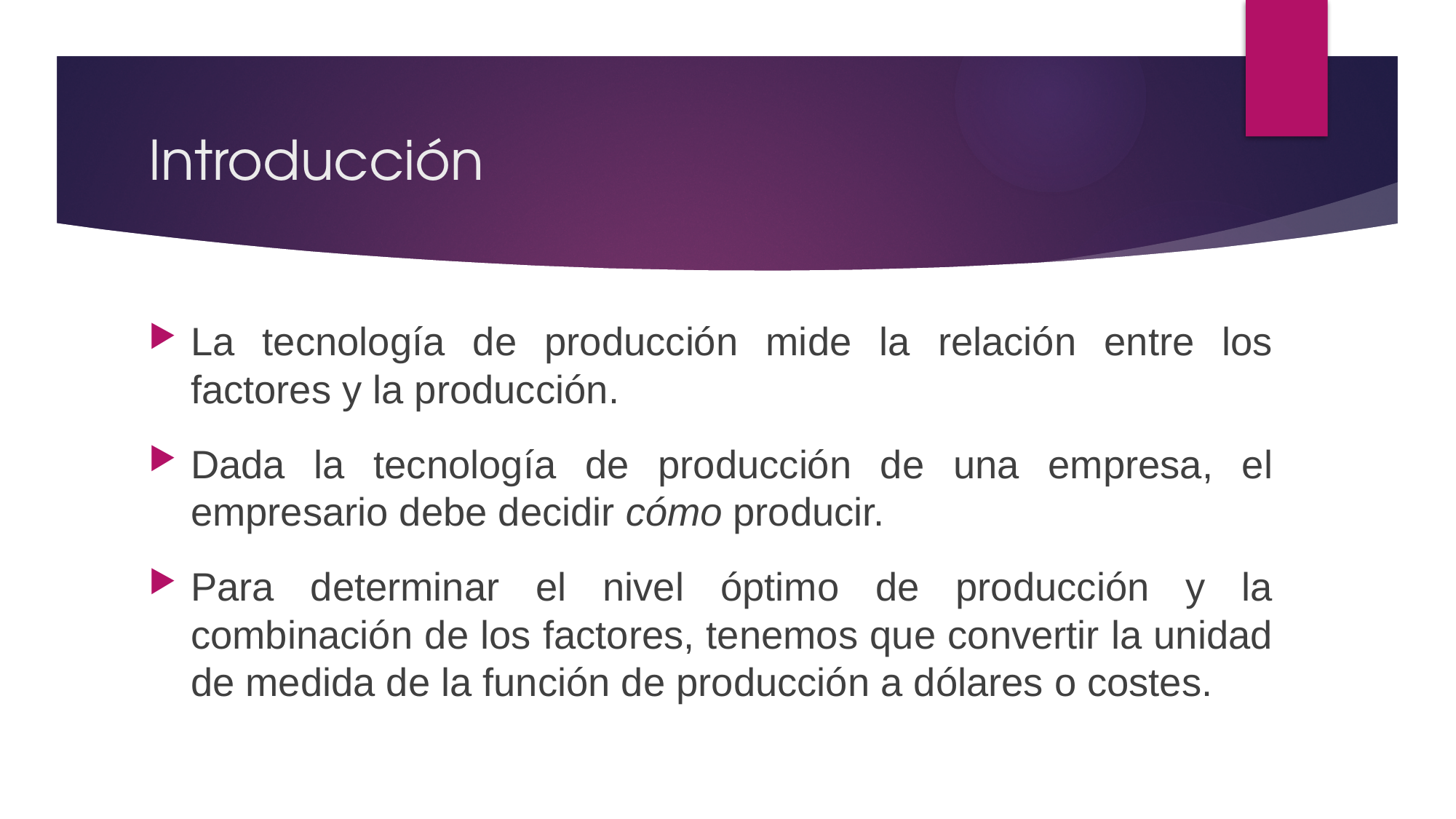

# Introducción
La tecnología de producción mide la relación entre los factores y la producción.
Dada la tecnología de producción de una empresa, el empresario debe decidir cómo producir.
Para determinar el nivel óptimo de producción y la combinación de los factores, tenemos que convertir la unidad de medida de la función de producción a dólares o costes.